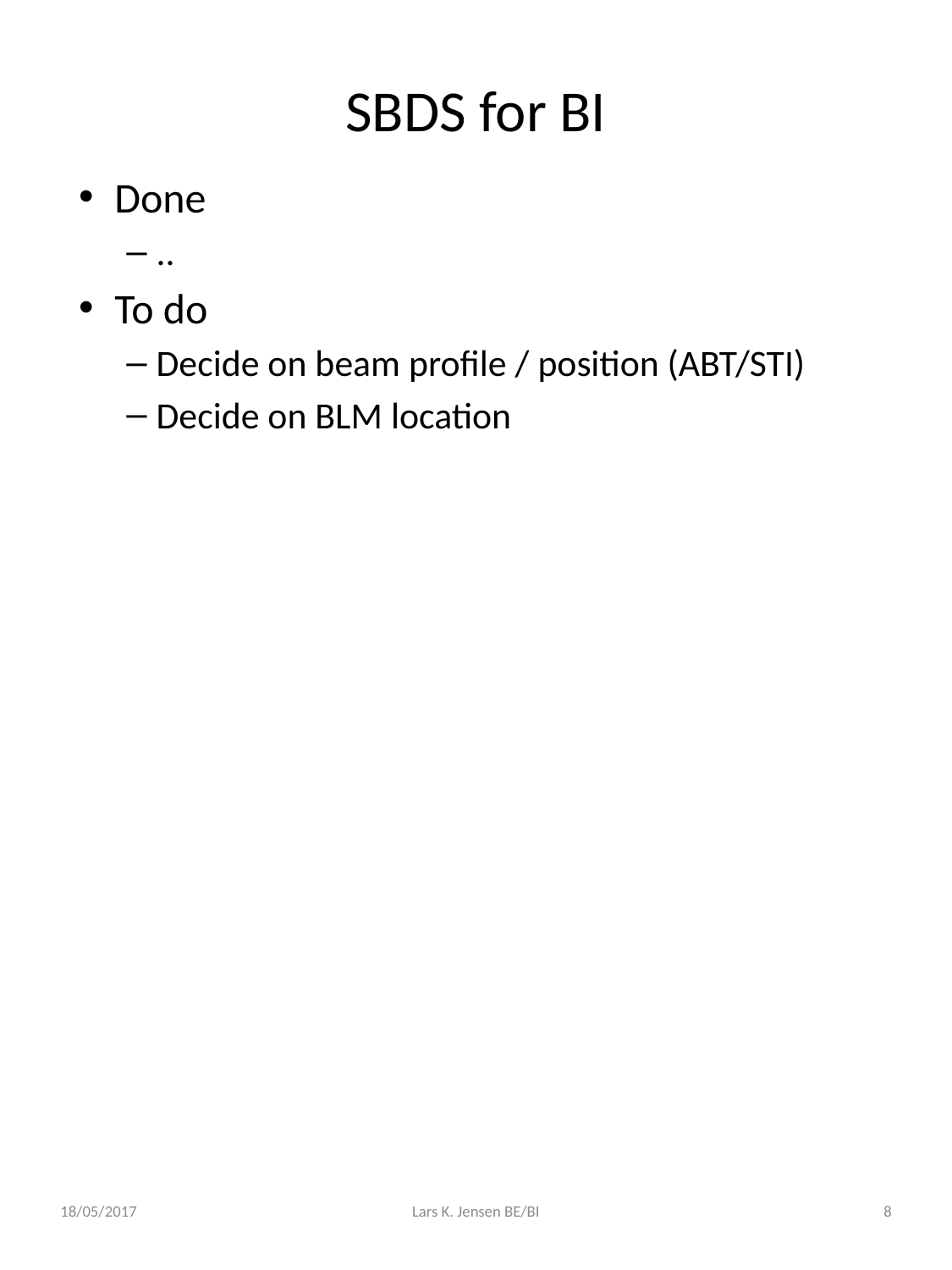

# SBDS for BI
Done
..
To do
Decide on beam profile / position (ABT/STI)
Decide on BLM location

18/05/2017
Lars K. Jensen BE/BI
8